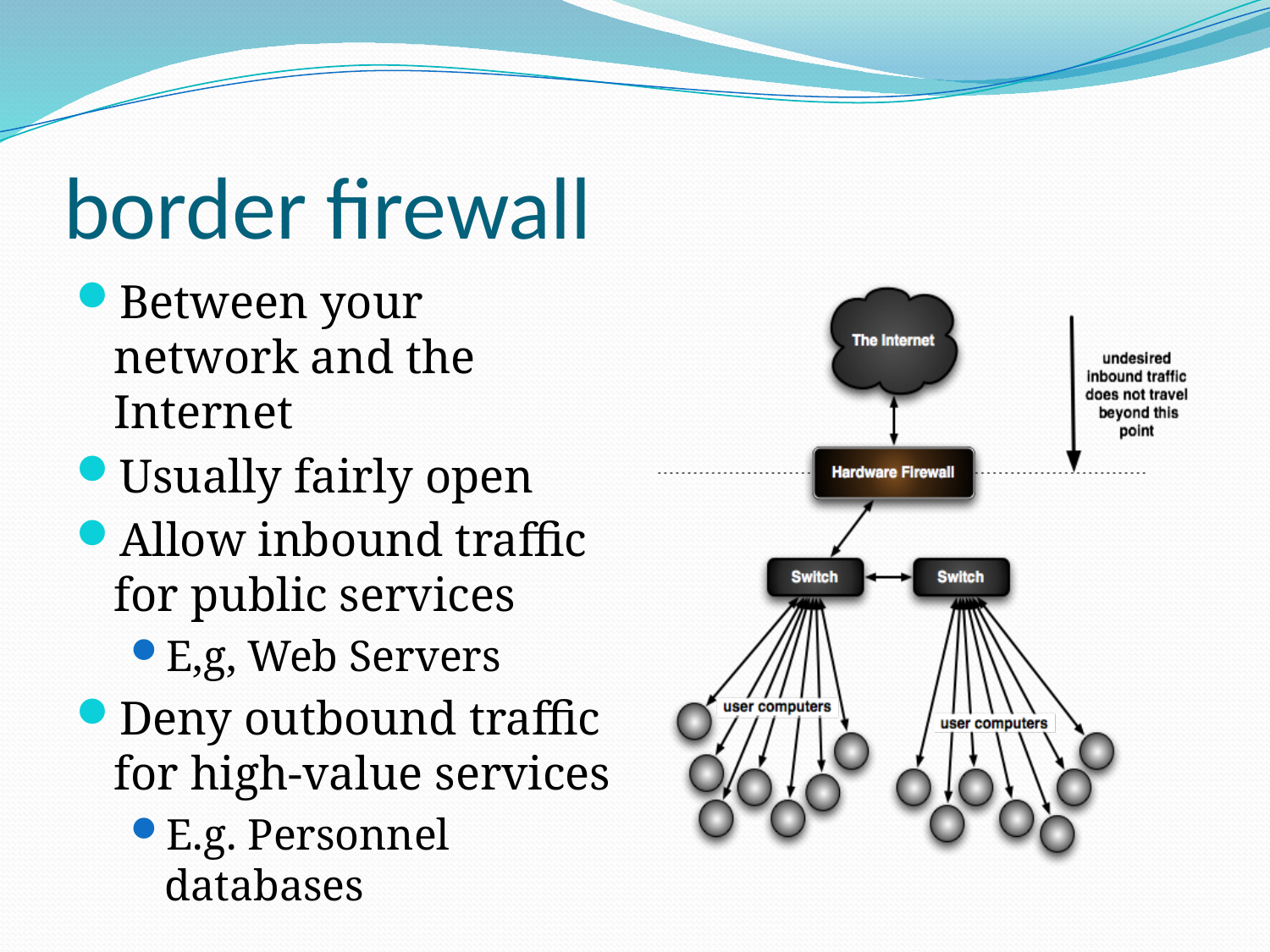

# border firewall
Between your network and the Internet
Usually fairly open
Allow inbound traffic for public services
E,g, Web Servers
Deny outbound traffic for high-value services
E.g. Personnel databases